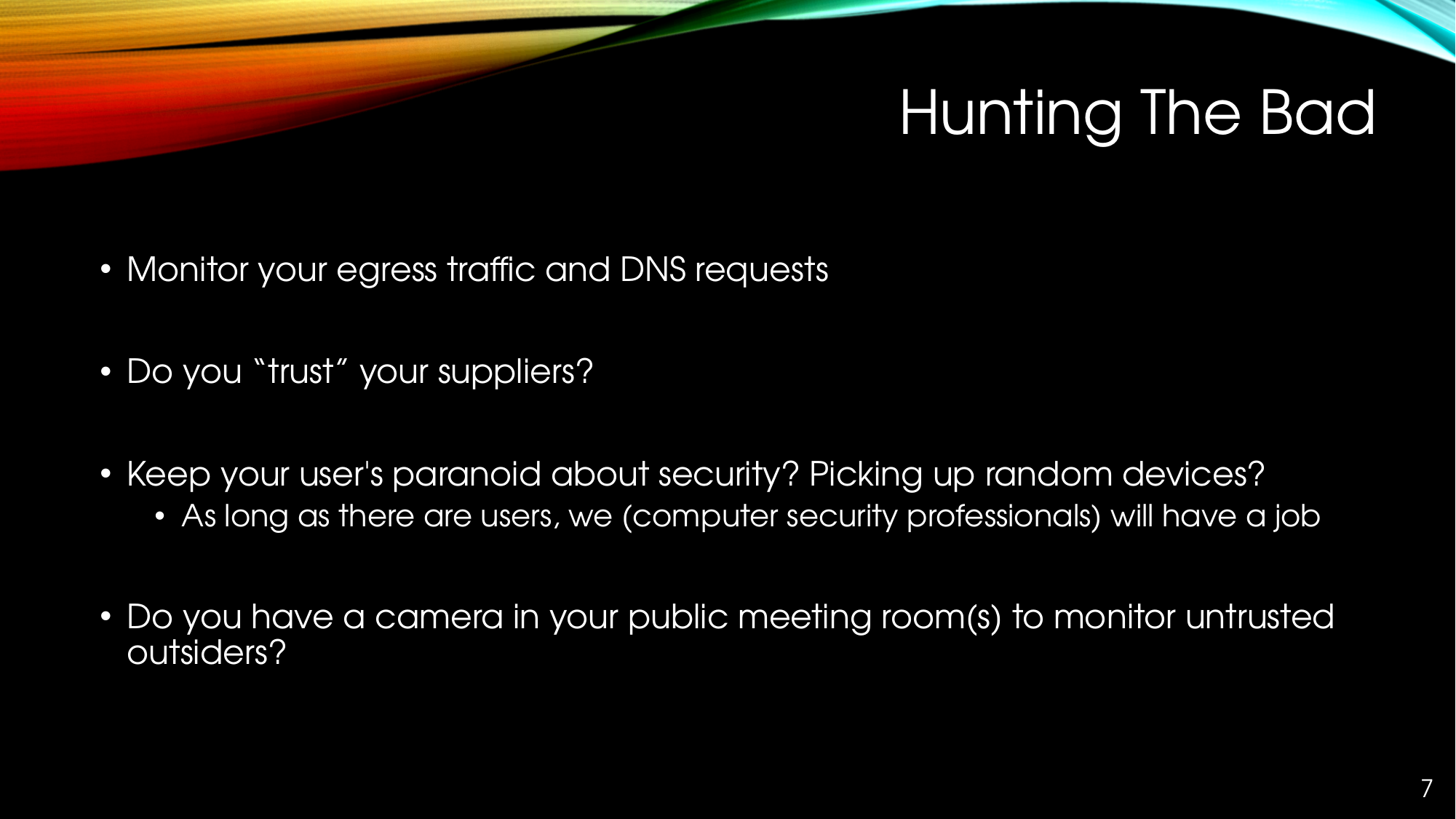

# Hunting The Bad

Monitor your egress traffic and DNS requests

Do you “trust” your suppliers?

Keep your user's paranoid about security? Picking up random devices?
As long as there are users, we (computer security professionals) will have a job

Do you have a camera in your public meeting room(s) to monitor untrusted outsiders?
7